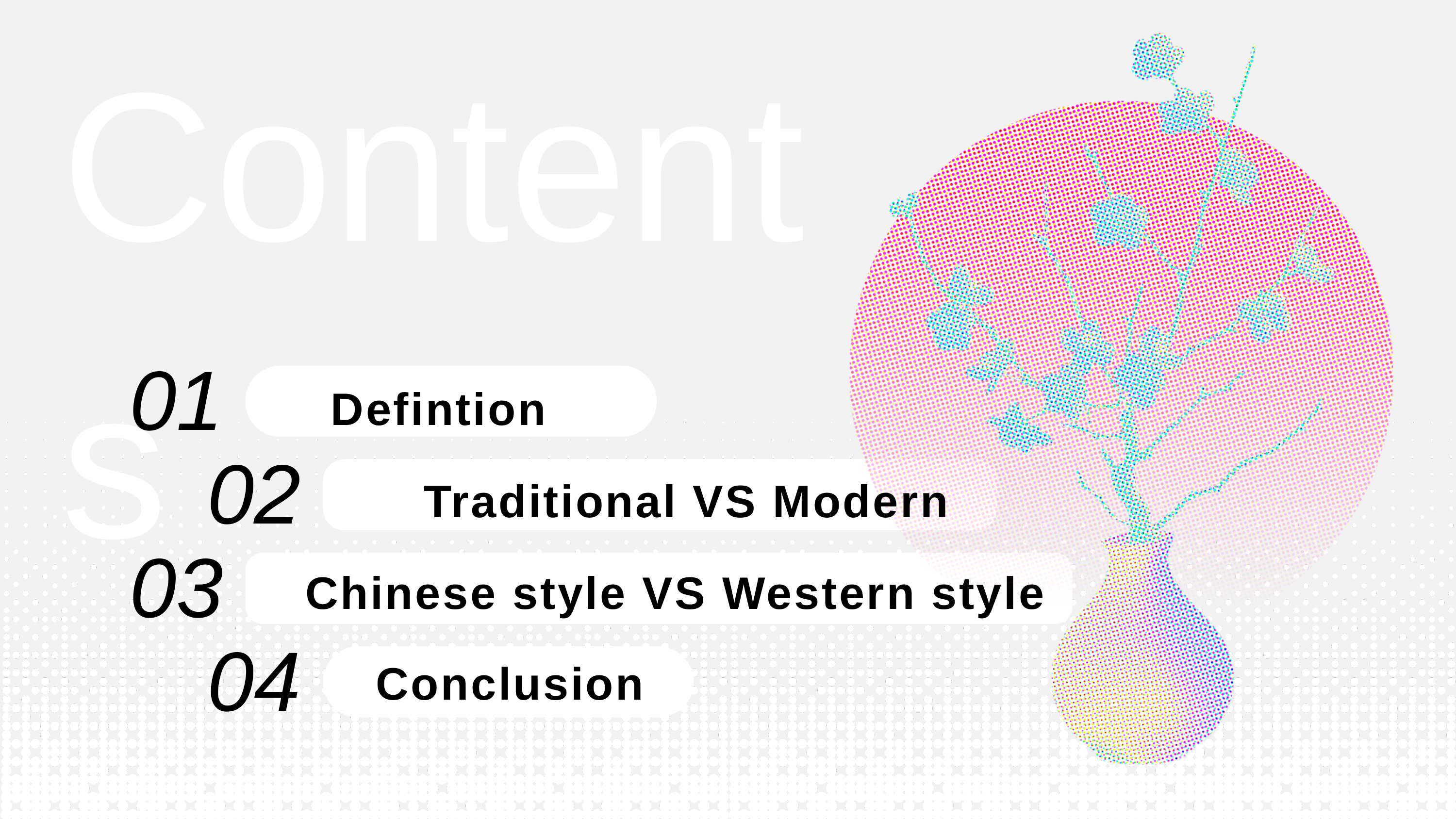

Contents

01

Defintion

02

Traditional VS Modern
03

Chinese style VS Western style
04
Conclusion